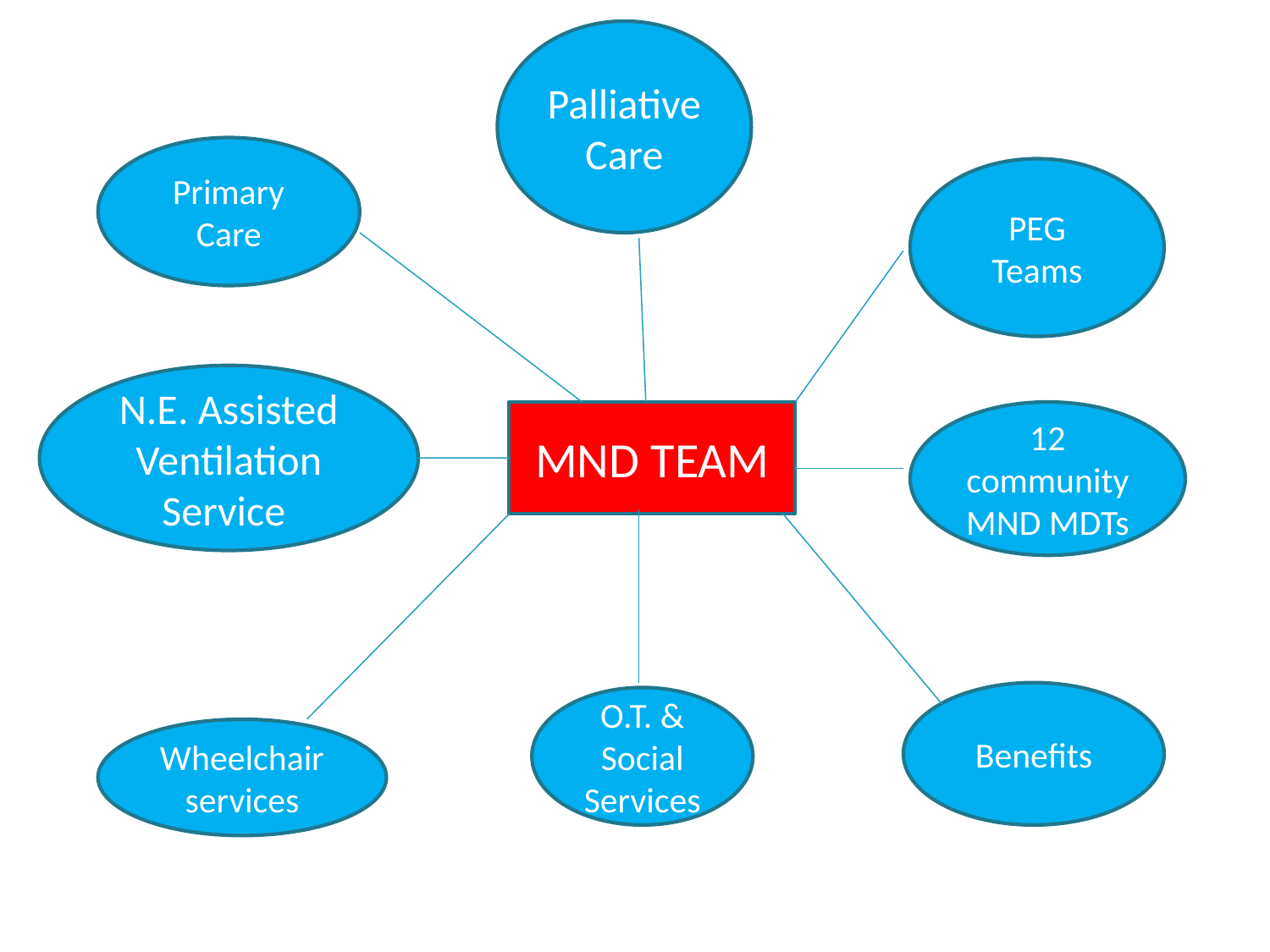

Palliative Care
#
Primary Care
PEG Teams

N.E. Assisted
Ventilation
Service
MND TEAM
12
community MND MDTs
Benefits
O.T. & Social Services
Wheelchair services